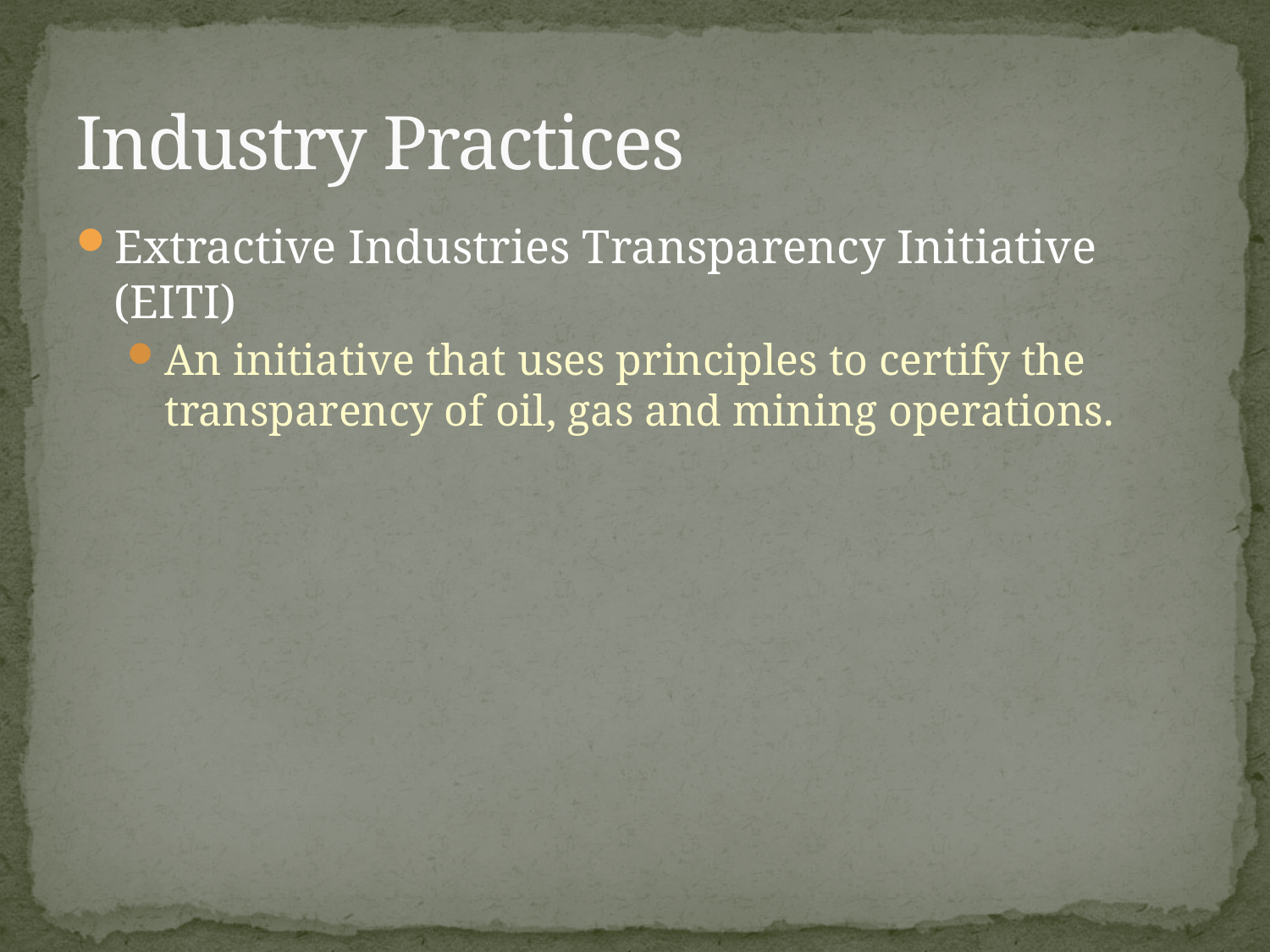

# Industry Practices
Extractive Industries Transparency Initiative (EITI)
An initiative that uses principles to certify the transparency of oil, gas and mining operations.